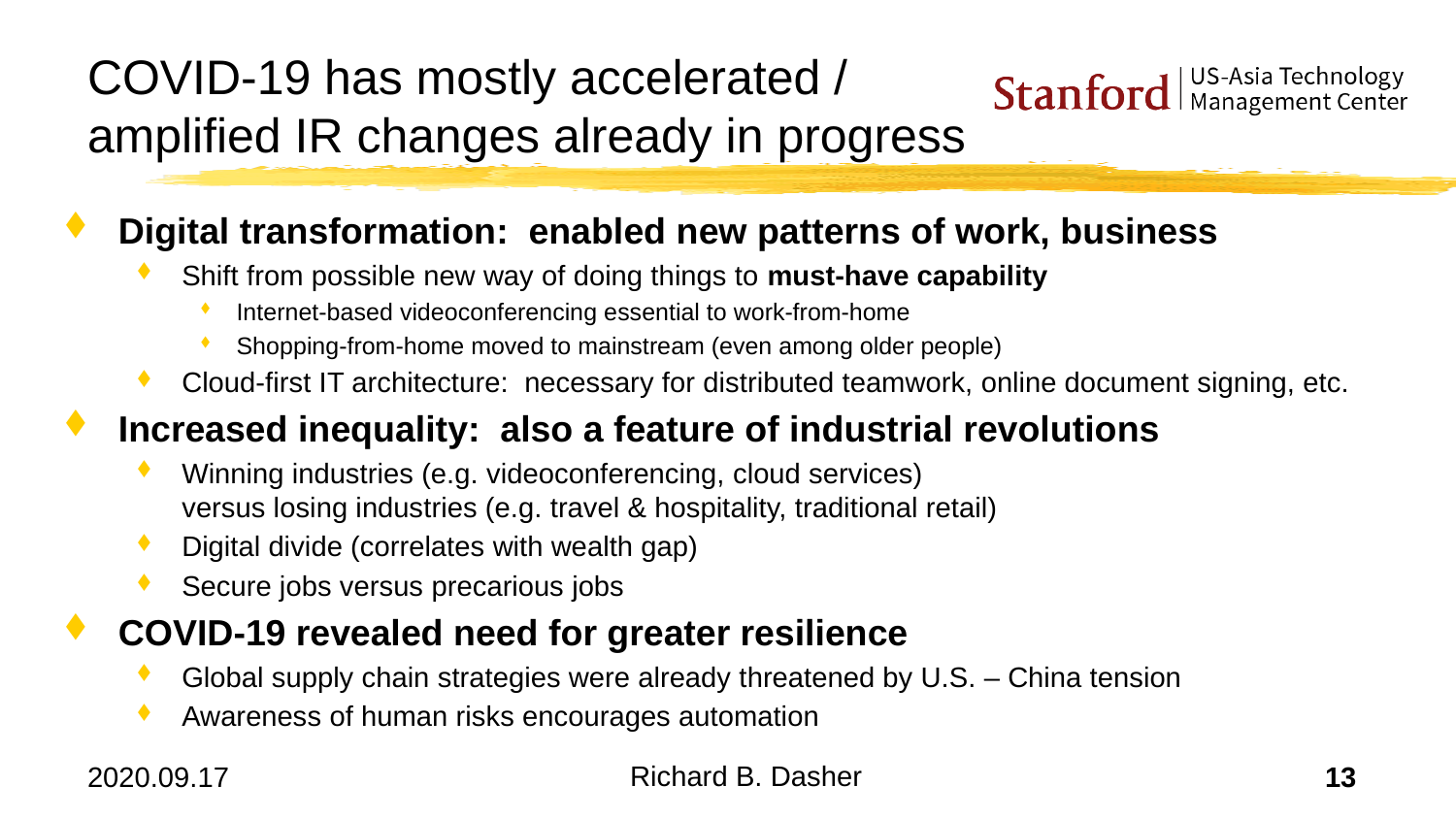

# COVID-19 has mostly accelerated / amplified IR changes already in progress
Digital transformation:  enabled new patterns of work, business
Shift from possible new way of doing things to must-have capability
Internet-based videoconferencing essential to work-from-home
Shopping-from-home moved to mainstream (even among older people)
Cloud-first IT architecture:  necessary for distributed teamwork, online document signing, etc.
Increased inequality:  also a feature of industrial revolutions
Winning industries (e.g. videoconferencing, cloud services)
versus losing industries (e.g. travel & hospitality, traditional retail)
Digital divide (correlates with wealth gap)
Secure jobs versus precarious jobs
COVID-19 revealed need for greater resilience
Global supply chain strategies were already threatened by U.S. – China tension
Awareness of human risks encourages automation
Richard B. Dasher
2020.09.17
13